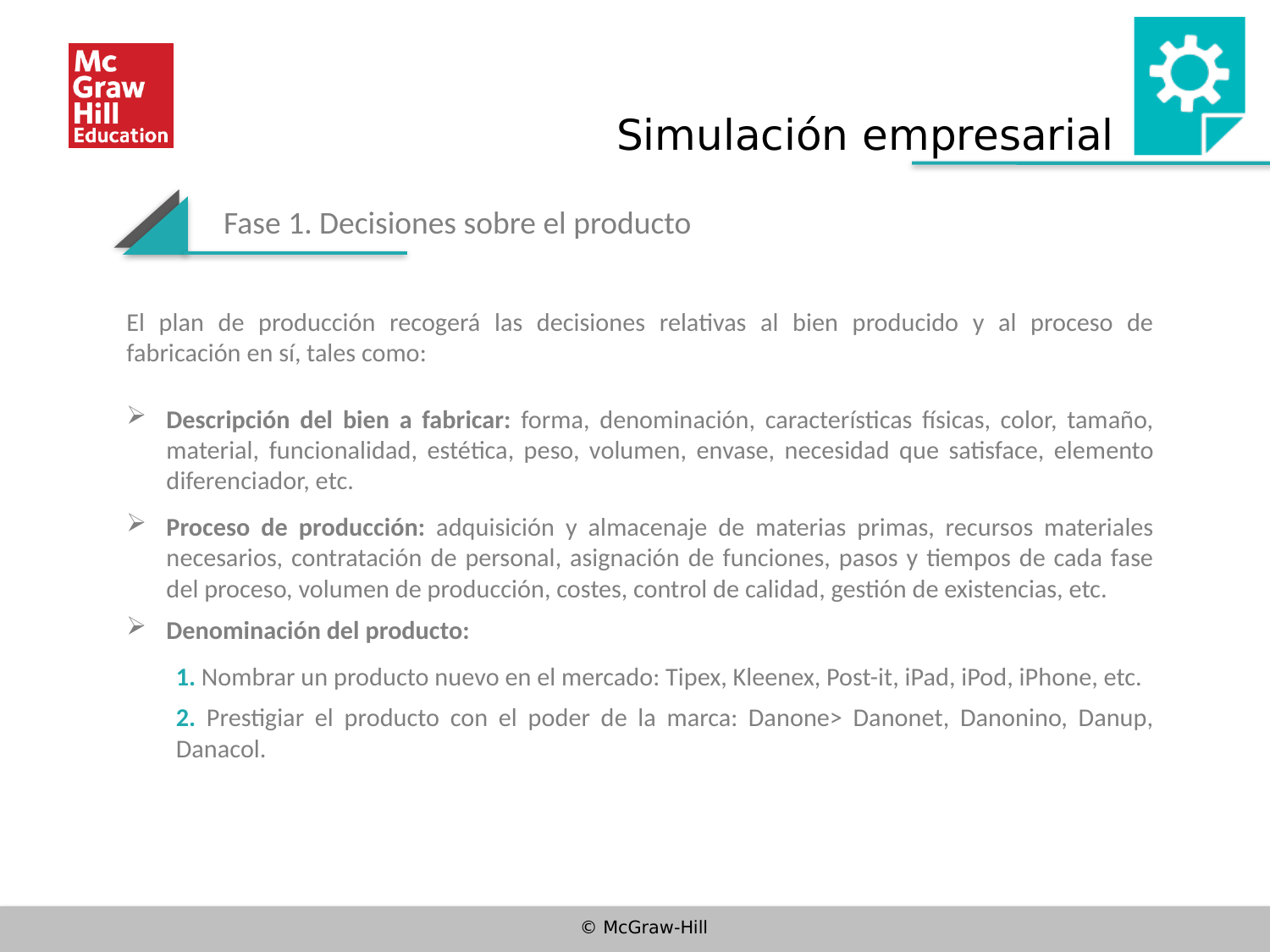

Simulación empresarial

Fase 1. Decisiones sobre el producto
El plan de producción recogerá las decisiones relativas al bien producido y al proceso de fabricación en sí, tales como:

Descripción del bien a fabricar: forma, denominación, características físicas, color, tamaño, material, funcionalidad, estética, peso, volumen, envase, necesidad que satisface, elemento diferenciador, etc.
Proceso de producción: adquisición y almacenaje de materias primas, recursos materiales necesarios, contratación de personal, asignación de funciones, pasos y tiempos de cada fase del proceso, volumen de producción, costes, control de calidad, gestión de existencias, etc.
Denominación del producto:
1. Nombrar un producto nuevo en el mercado: Tipex, Kleenex, Post-it, iPad, iPod, iPhone, etc.
2. Prestigiar el producto con el poder de la marca: Danone> Danonet, Danonino, Danup, Danacol.